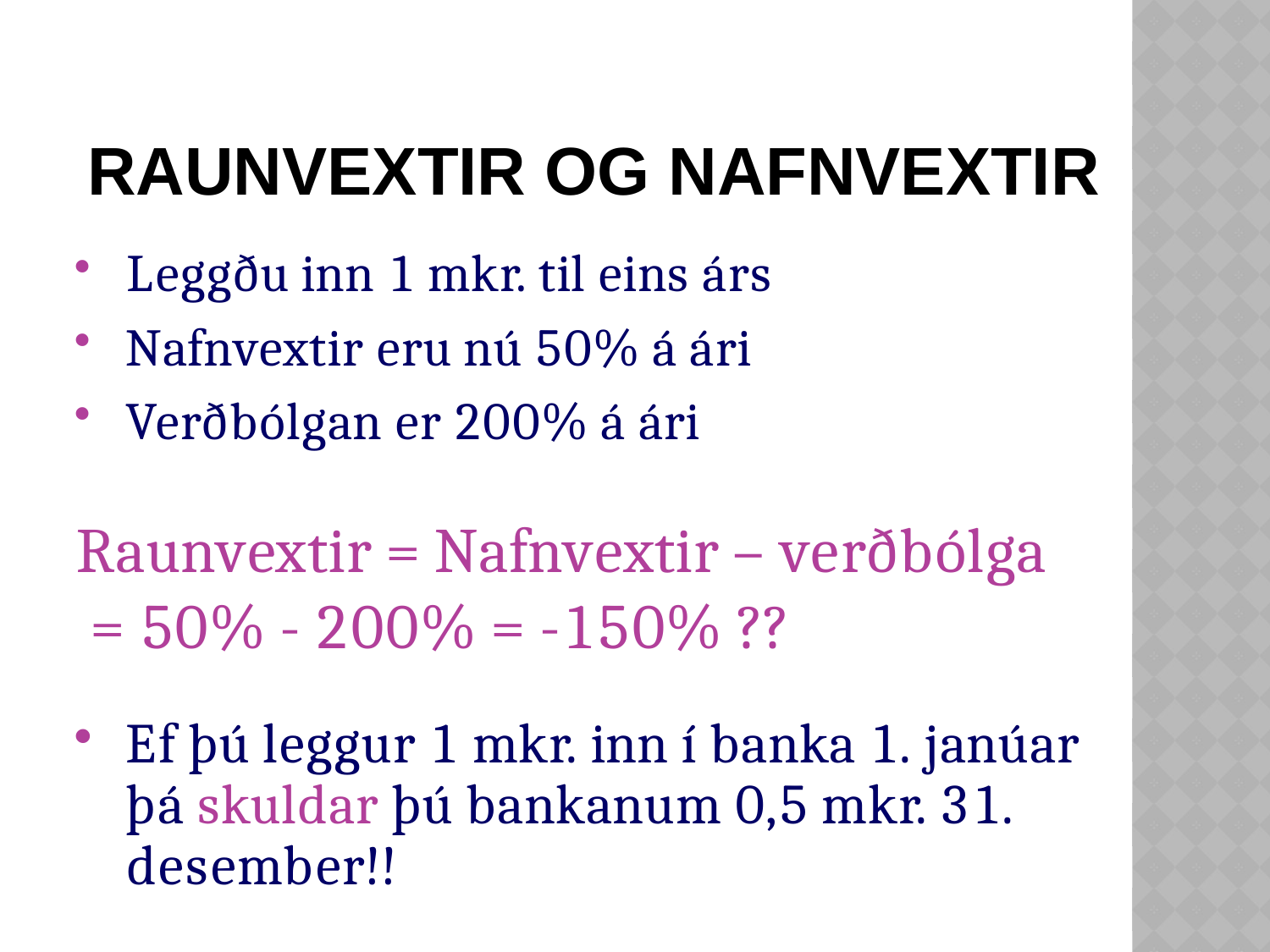

# Raunvextir og nafnvextir
Leggðu inn 1 mkr. til eins árs
Nafnvextir eru nú 50% á ári
Verðbólgan er 200% á ári
Raunvextir = Nafnvextir – verðbólga
 = 50% - 200% = -150% ??
Ef þú leggur 1 mkr. inn í banka 1. janúar þá skuldar þú bankanum 0,5 mkr. 31. desember!!